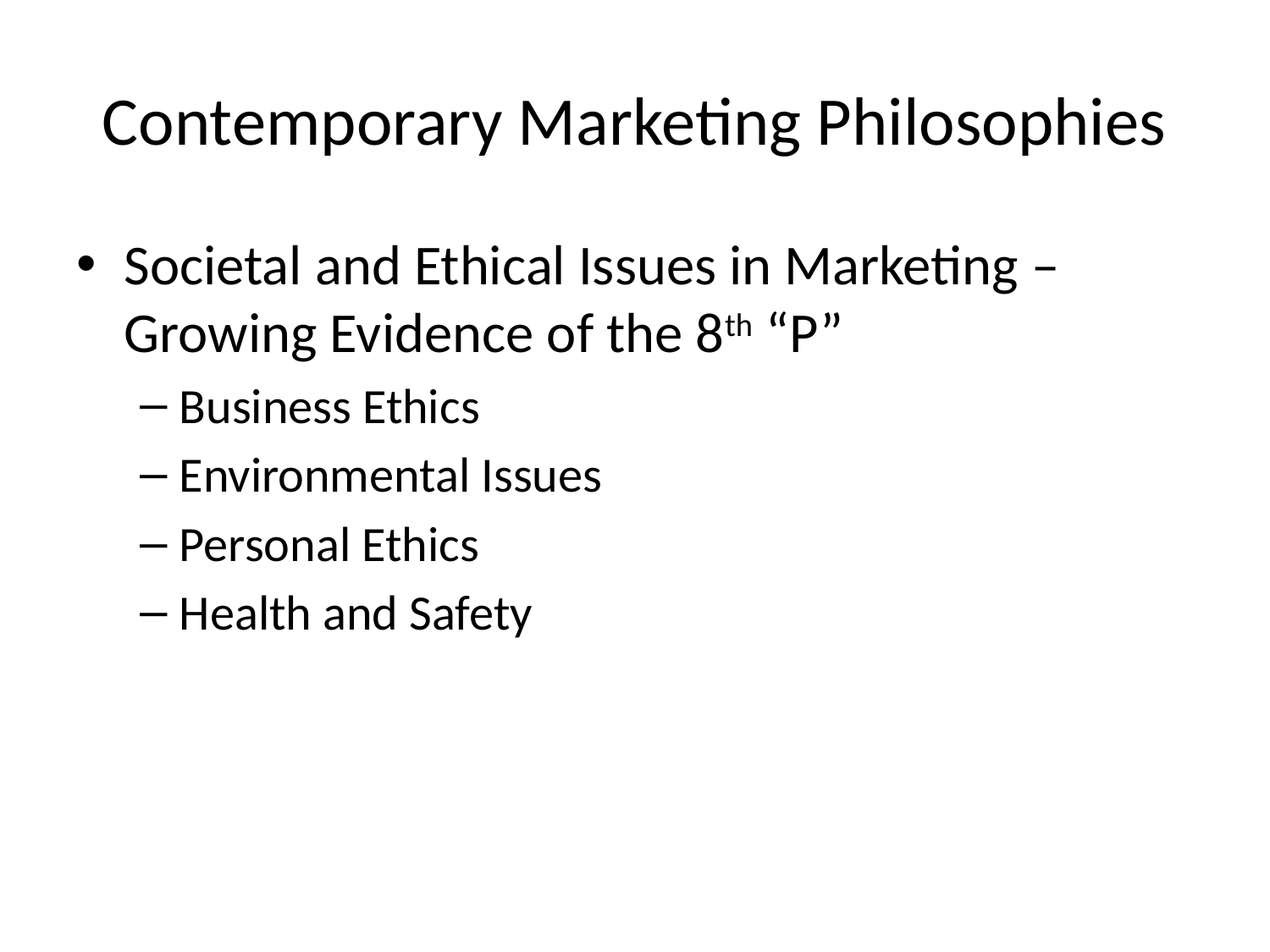

# Contemporary Marketing Philosophies
Societal and Ethical Issues in Marketing – Growing Evidence of the 8th “P”
Business Ethics
Environmental Issues
Personal Ethics
Health and Safety